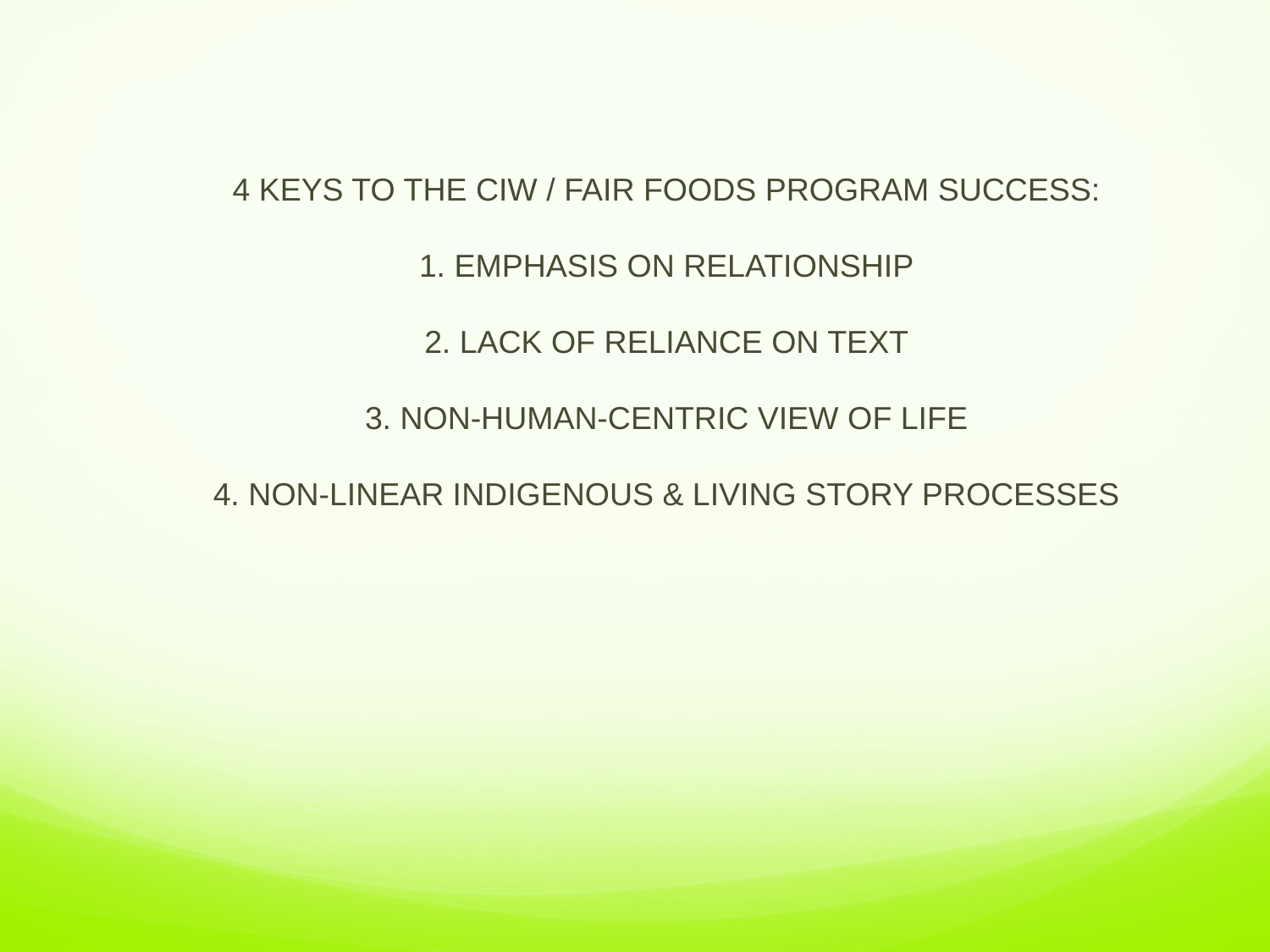

# 4 KEYS TO THE CIW / FAIR FOODS PROGRAM SUCCESS: 1. EMPHASIS ON RELATIONSHIP 2. LACK OF RELIANCE ON TEXT 3. NON-HUMAN-CENTRIC VIEW OF LIFE 4. NON-LINEAR INDIGENOUS & LIVING STORY PROCESSES